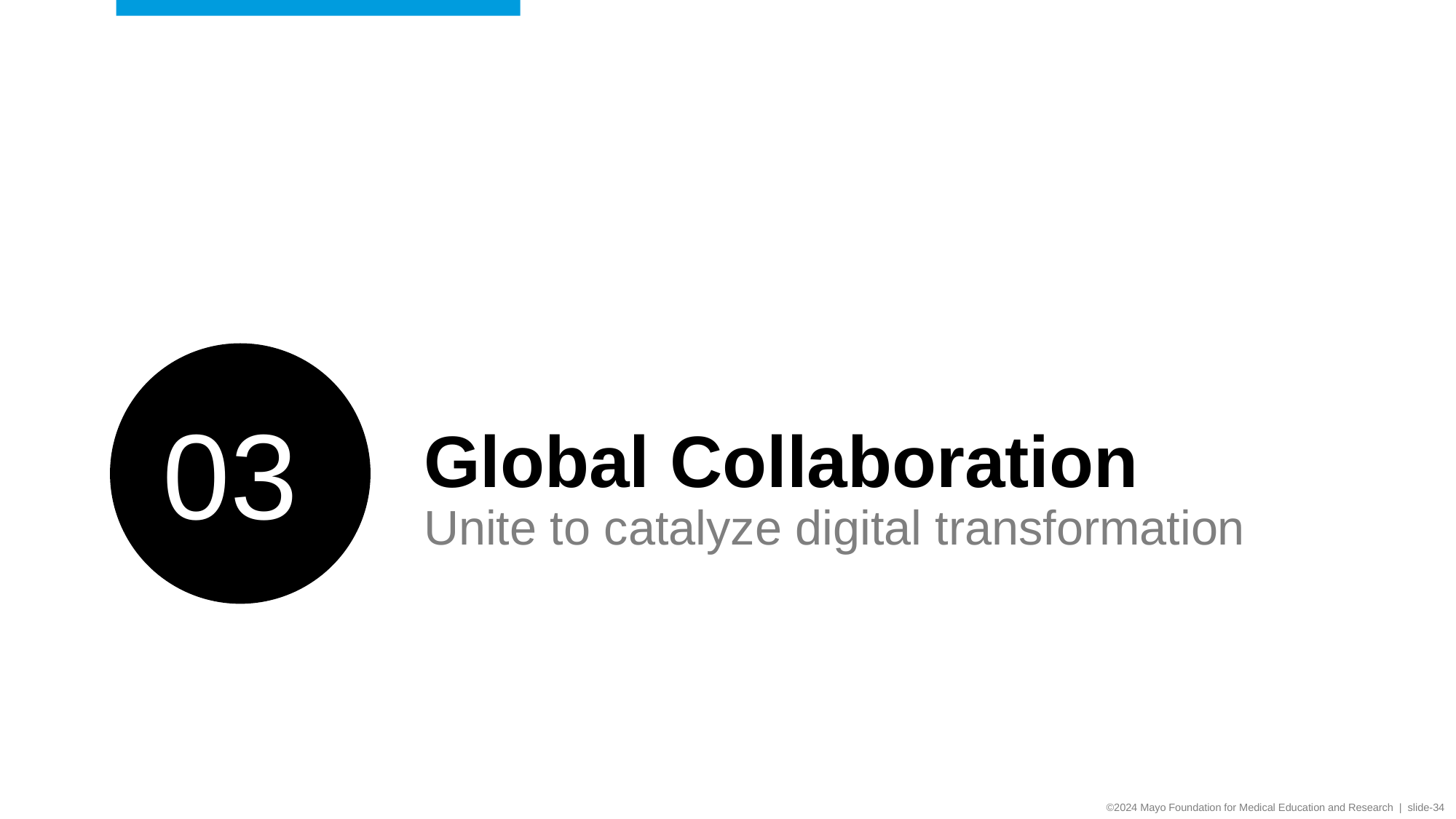

Global Collaboration
03
Unite to catalyze digital transformation